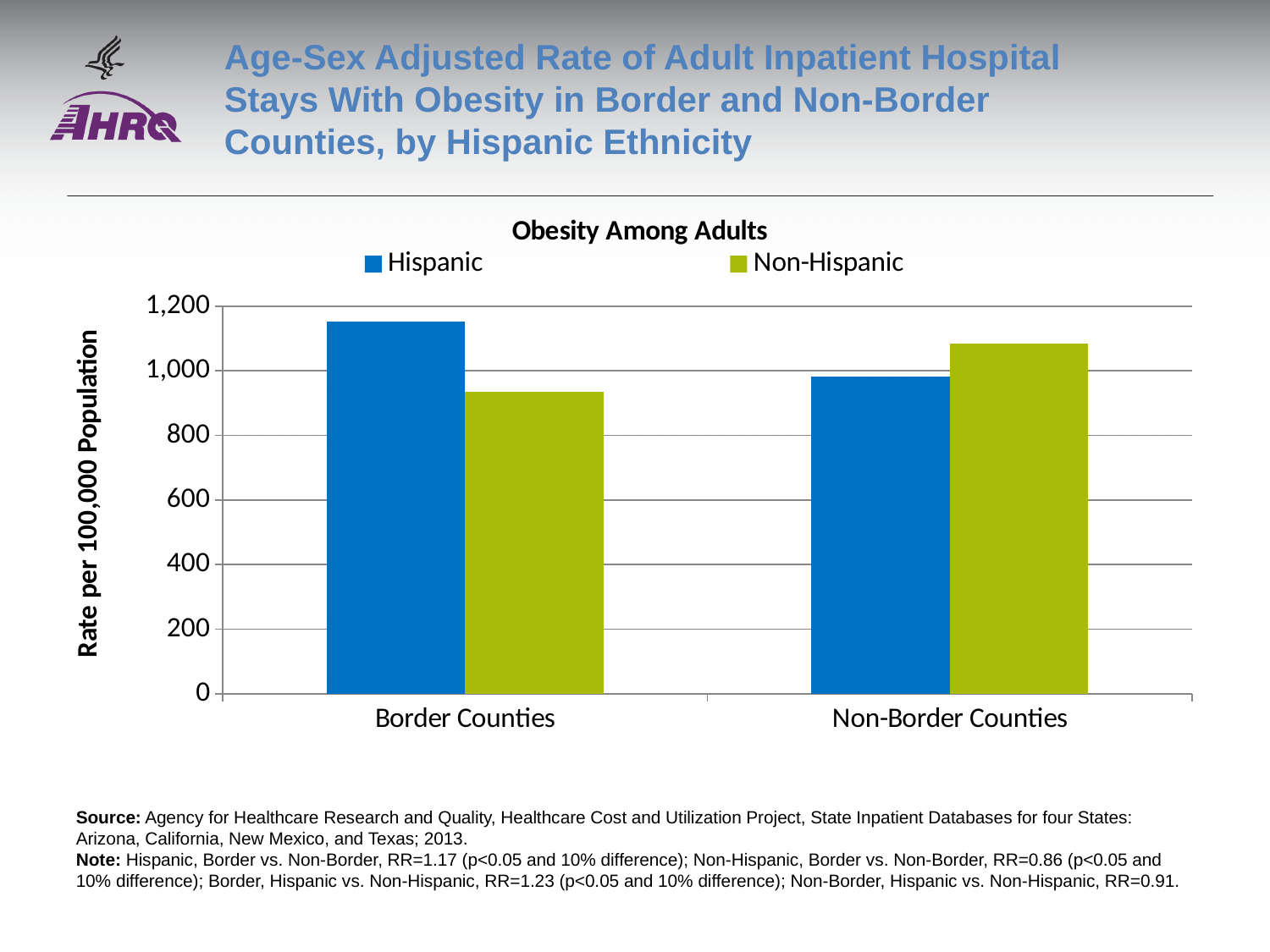

# Age-Sex Adjusted Rate of Adult Inpatient Hospital Stays With Obesity in Border and Non-Border Counties, by Hispanic Ethnicity

### Chart: Obesity Among Adults

| Category | Hispanic | Non-Hispanic |
|---|---|---|
| Border Counties | 1153.0 | 934.0 |
| Non-Border Counties | 983.0 | 1085.0 |
Source: Agency for Healthcare Research and Quality, Healthcare Cost and Utilization Project, State Inpatient Databases for four States: Arizona, California, New Mexico, and Texas; 2013.
Note: Hispanic, Border vs. Non-Border, RR=1.17 (p<0.05 and 10% difference); Non-Hispanic, Border vs. Non-Border, RR=0.86 (p<0.05 and 10% difference); Border, Hispanic vs. Non-Hispanic, RR=1.23 (p<0.05 and 10% difference); Non-Border, Hispanic vs. Non-Hispanic, RR=0.91.